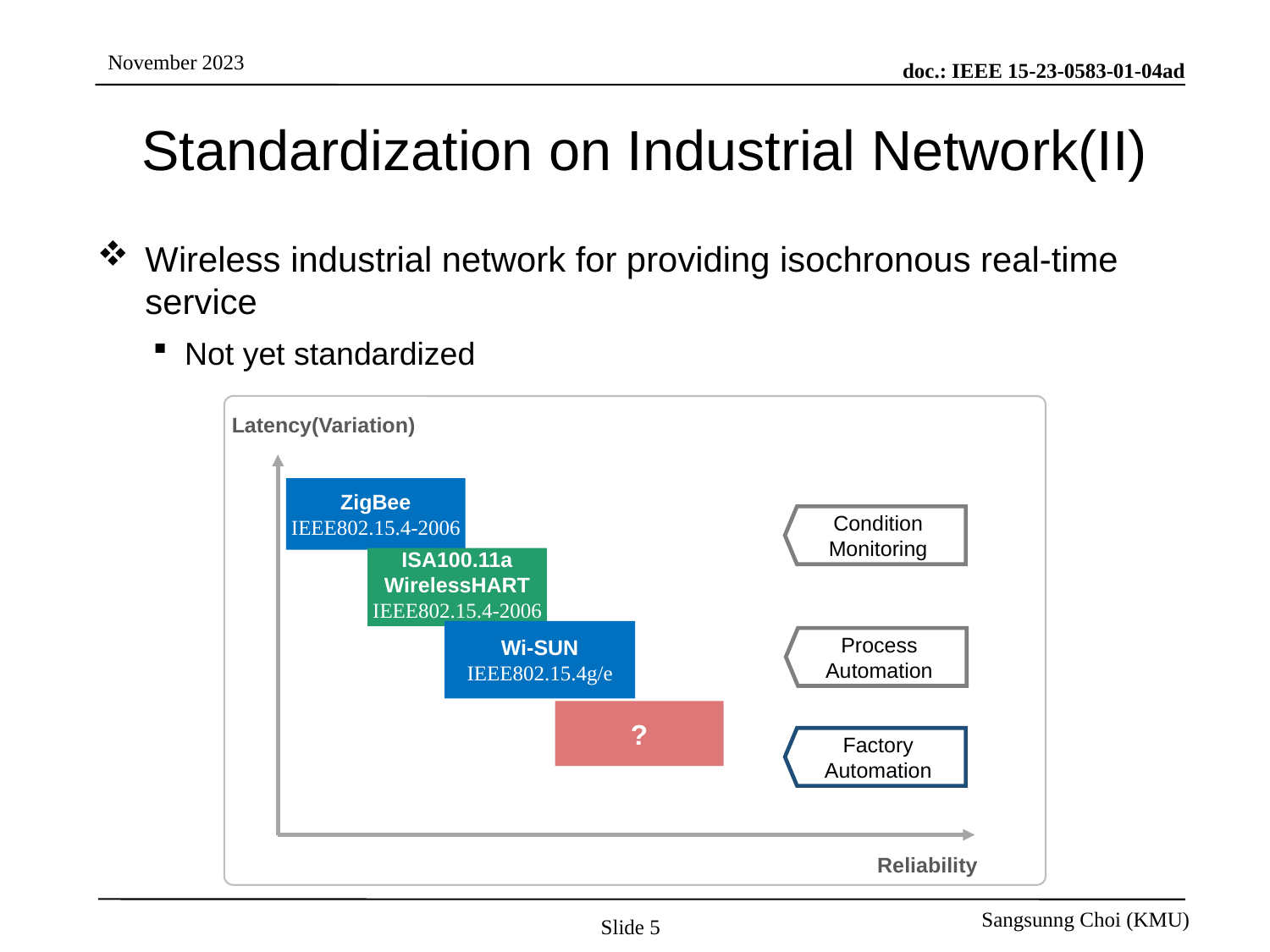

# Standardization on Industrial Network(II)
Wireless industrial network for providing isochronous real-time service
Not yet standardized

Latency(Variation)
ZigBee
IEEE802.15.4-2006
Condition
Monitoring
ISA100.11a
WirelessHART
IEEE802.15.4-2006

Wi-SUN
IEEE802.15.4g/e
Process
Automation

?
Factory
Automation
Reliability
Slide 5